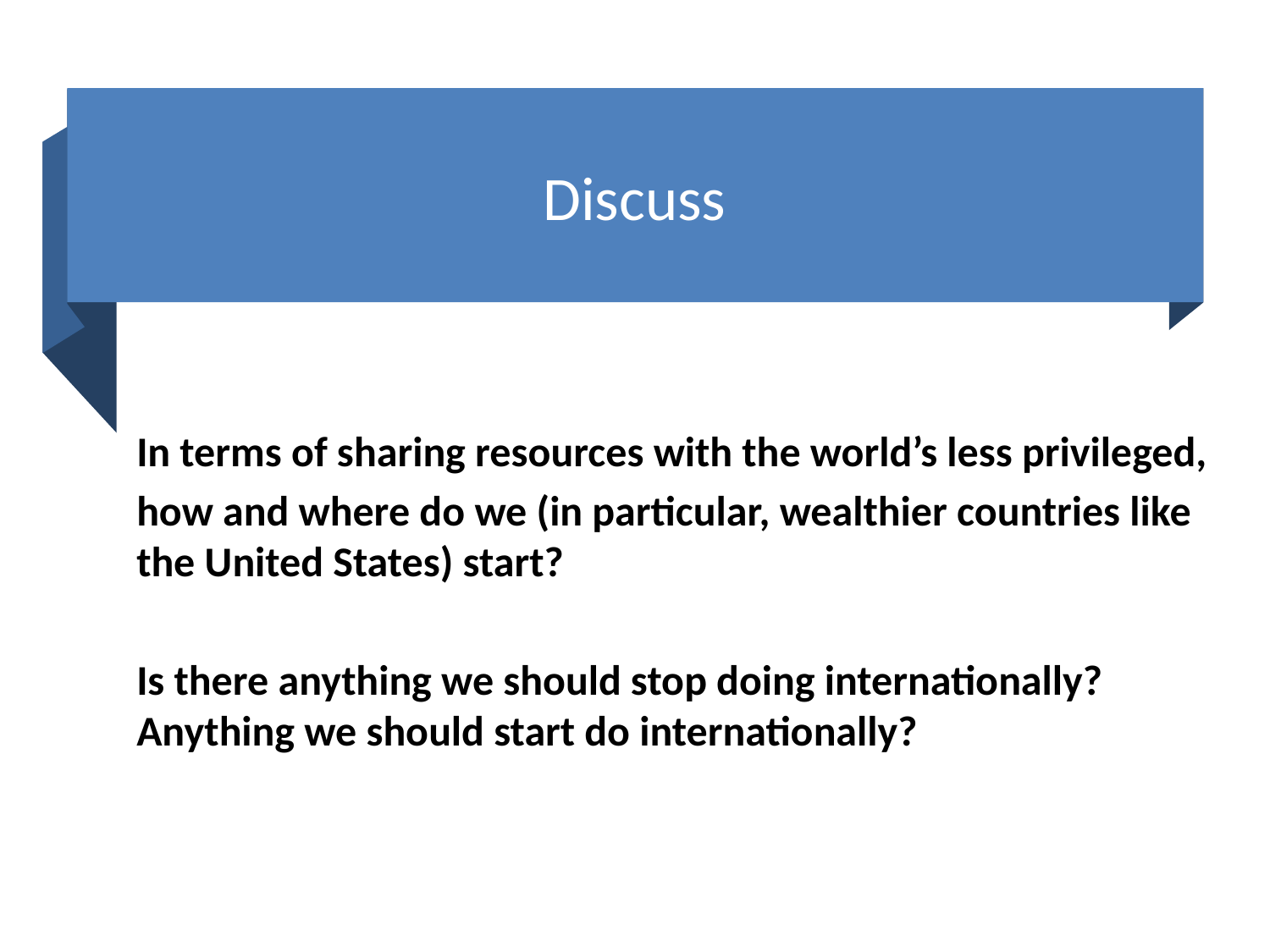

# Discuss

In terms of sharing resources with the world’s less privileged,
how and where do we (in particular, wealthier countries like the United States) start?

Is there anything we should stop doing internationally? Anything we should start do internationally?